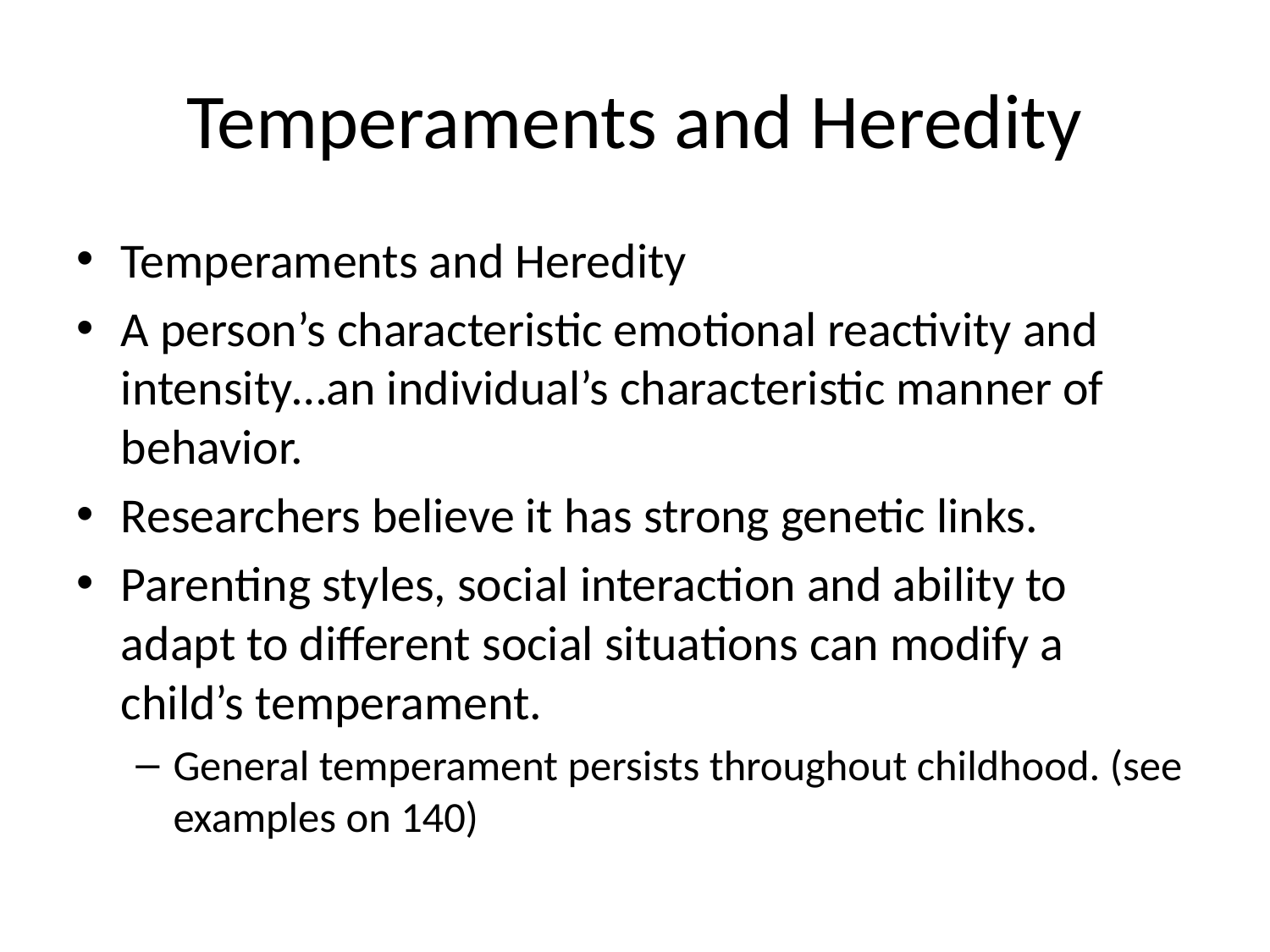

# Temperaments and Heredity
Temperaments and Heredity
A person’s characteristic emotional reactivity and intensity…an individual’s characteristic manner of behavior.
Researchers believe it has strong genetic links.
Parenting styles, social interaction and ability to adapt to different social situations can modify a child’s temperament.
General temperament persists throughout childhood. (see examples on 140)